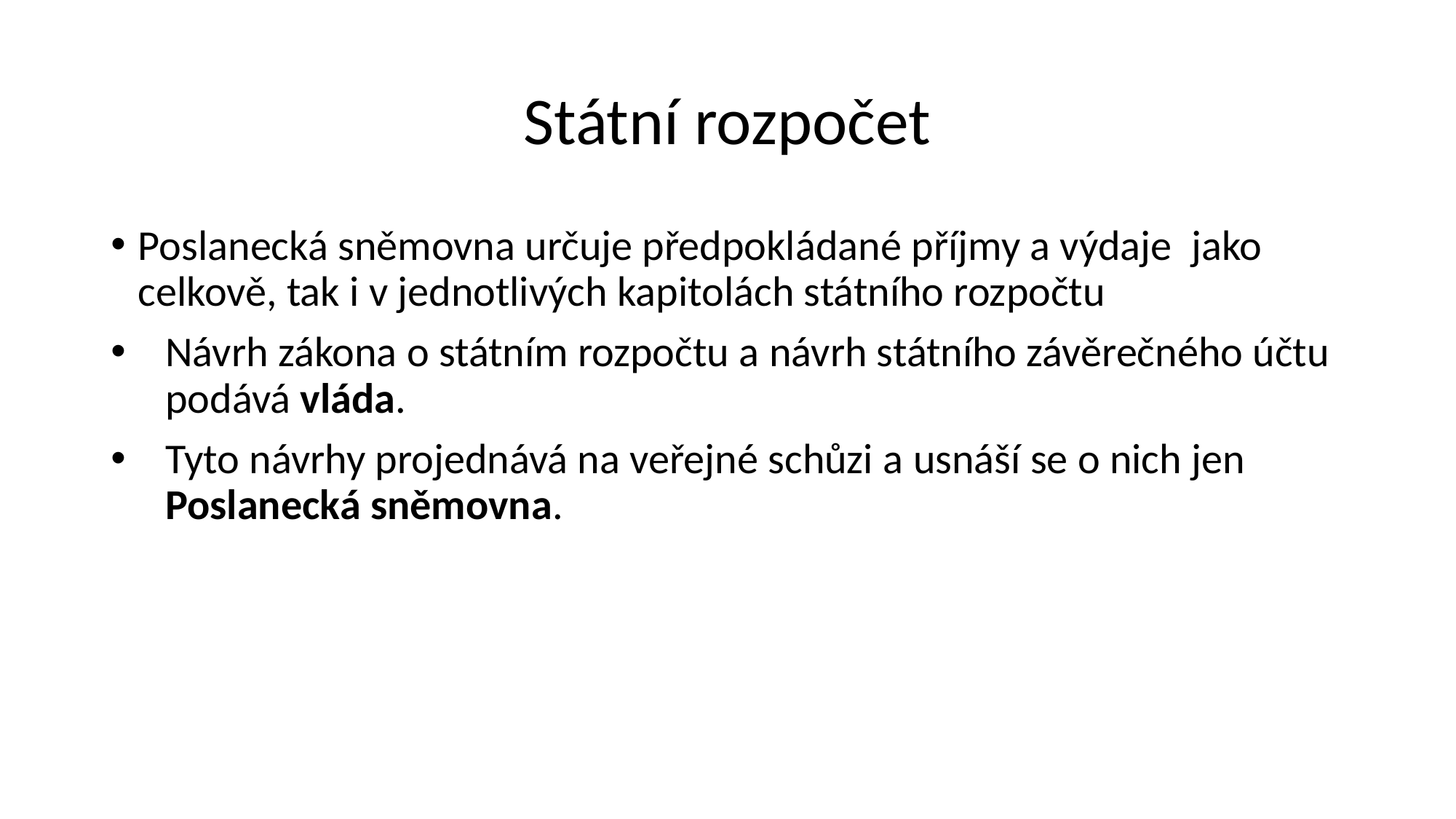

# Státní rozpočet
Poslanecká sněmovna určuje předpokládané příjmy a výdaje  jako celkově, tak i v jednotlivých kapitolách státního rozpočtu
Návrh zákona o státním rozpočtu a návrh státního závěrečného účtu podává vláda.
Tyto návrhy projednává na veřejné schůzi a usnáší se o nich jen Poslanecká sněmovna.